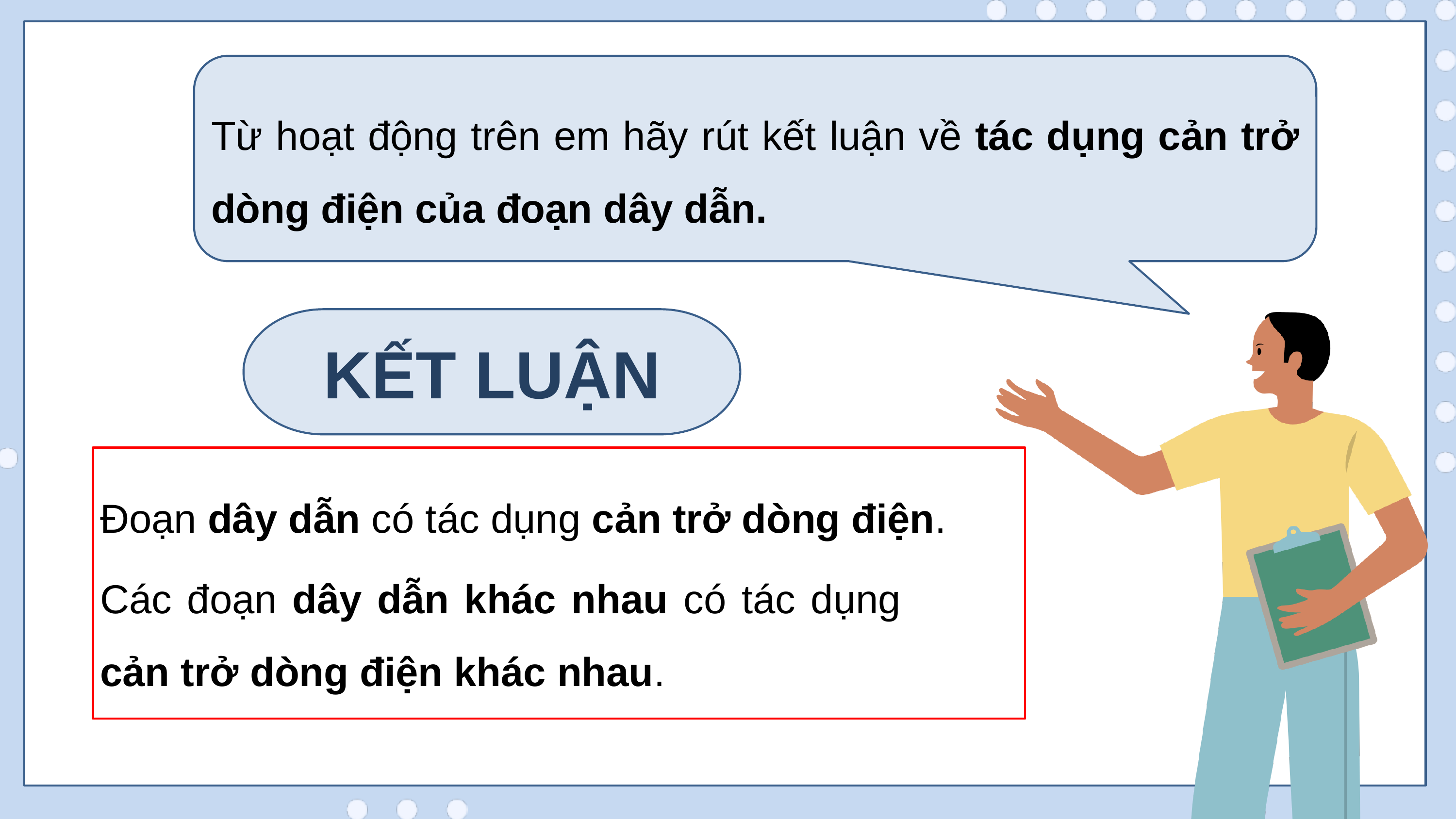

Từ hoạt động trên em hãy rút kết luận về tác dụng cản trở dòng điện của đoạn dây dẫn.

KẾT LUẬN

Đoạn dây dẫn có tác dụng cản trở dòng điện.
Các đoạn dây dẫn khác nhau có tác dụng      cản trở dòng điện khác nhau.